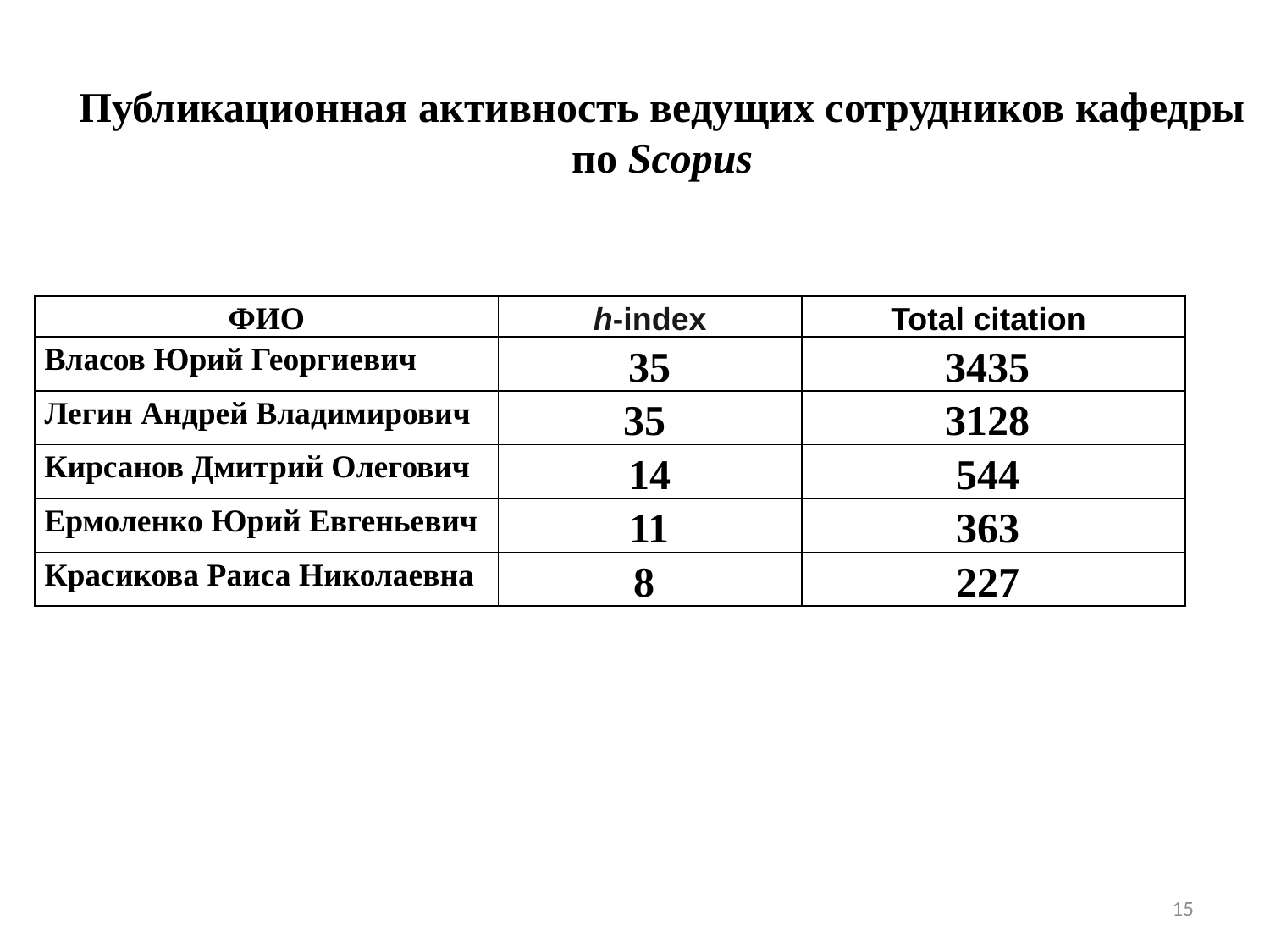

Публикационная активность ведущих сотрудников кафедры
по Scopus
| ФИО | h-index | Total citation |
| --- | --- | --- |
| Власов Юрий Георгиевич | 35 | 3435 |
| Легин Андрей Владимирович | 35 | 3128 |
| Кирсанов Дмитрий Олегович | 14 | 544 |
| Ермоленко Юрий Евгеньевич | 11 | 363 |
| Красикова Раиса Николаевна | 8 | 227 |
15